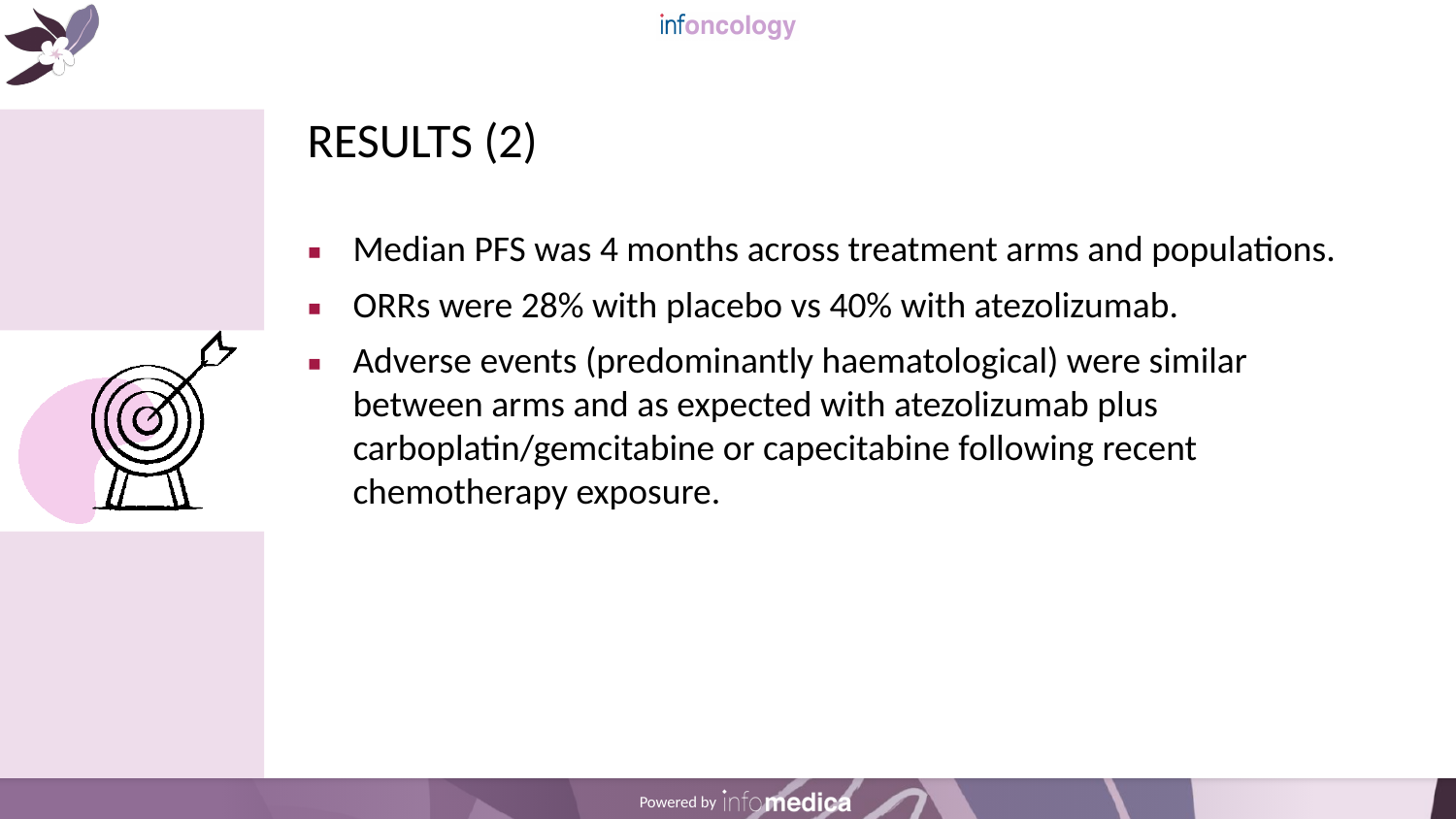

# RESULTS (2)
Median PFS was 4 months across treatment arms and populations.
ORRs were 28% with placebo vs 40% with atezolizumab.
Adverse events (predominantly haematological) were similar between arms and as expected with atezolizumab plus carboplatin/gemcitabine or capecitabine following recent chemotherapy exposure.